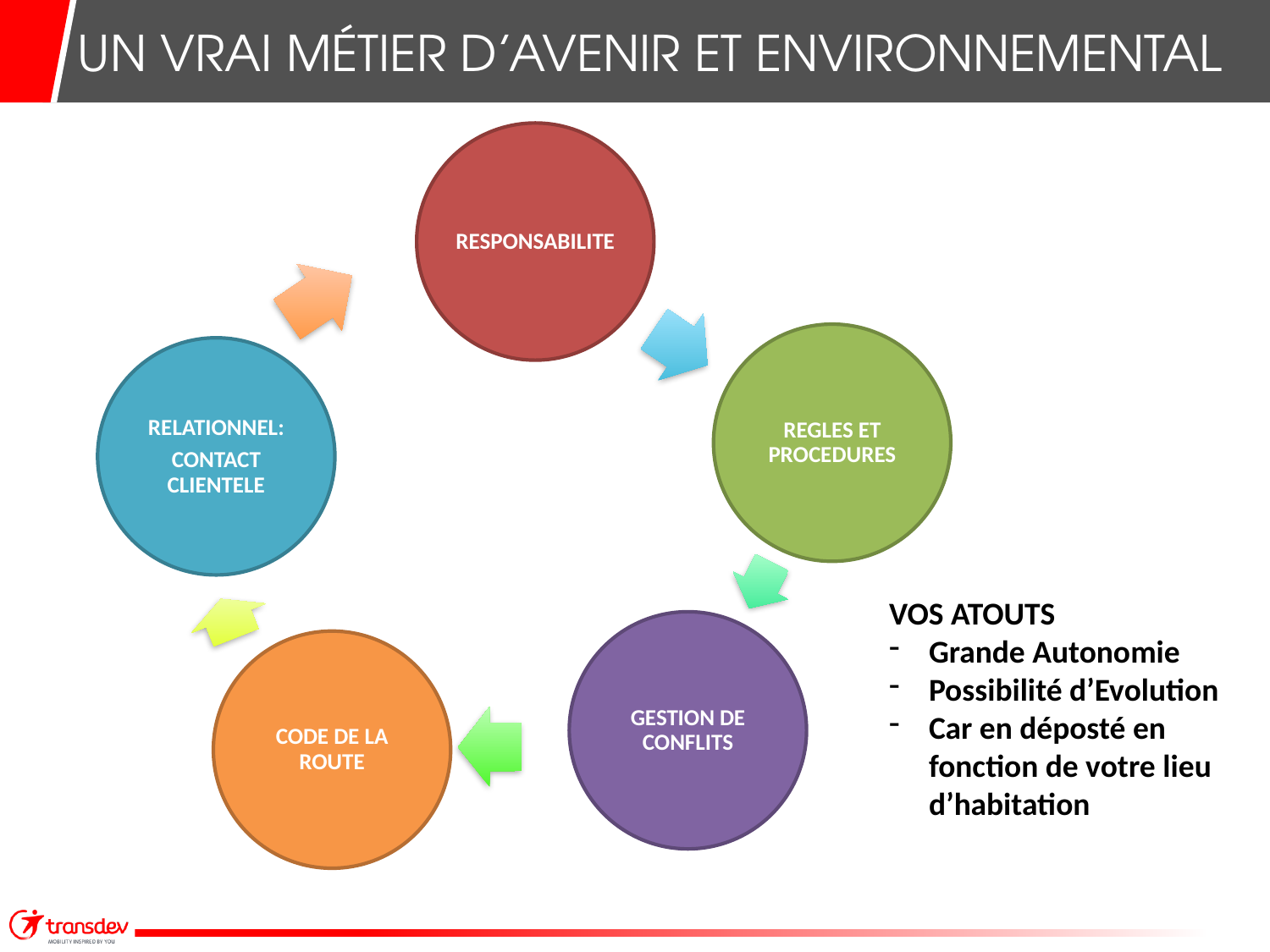

# Un vrai métier d’avenir et environnemental
RESPONSABILITE

REGLES ET PROCEDURES

GESTION DE CONFLITS

CODE DE LA ROUTE

RELATIONNEL:
CONTACT CLIENTELE

VOS ATOUTS
Grande Autonomie
Possibilité d’Evolution
Car en déposté en fonction de votre lieu d’habitation